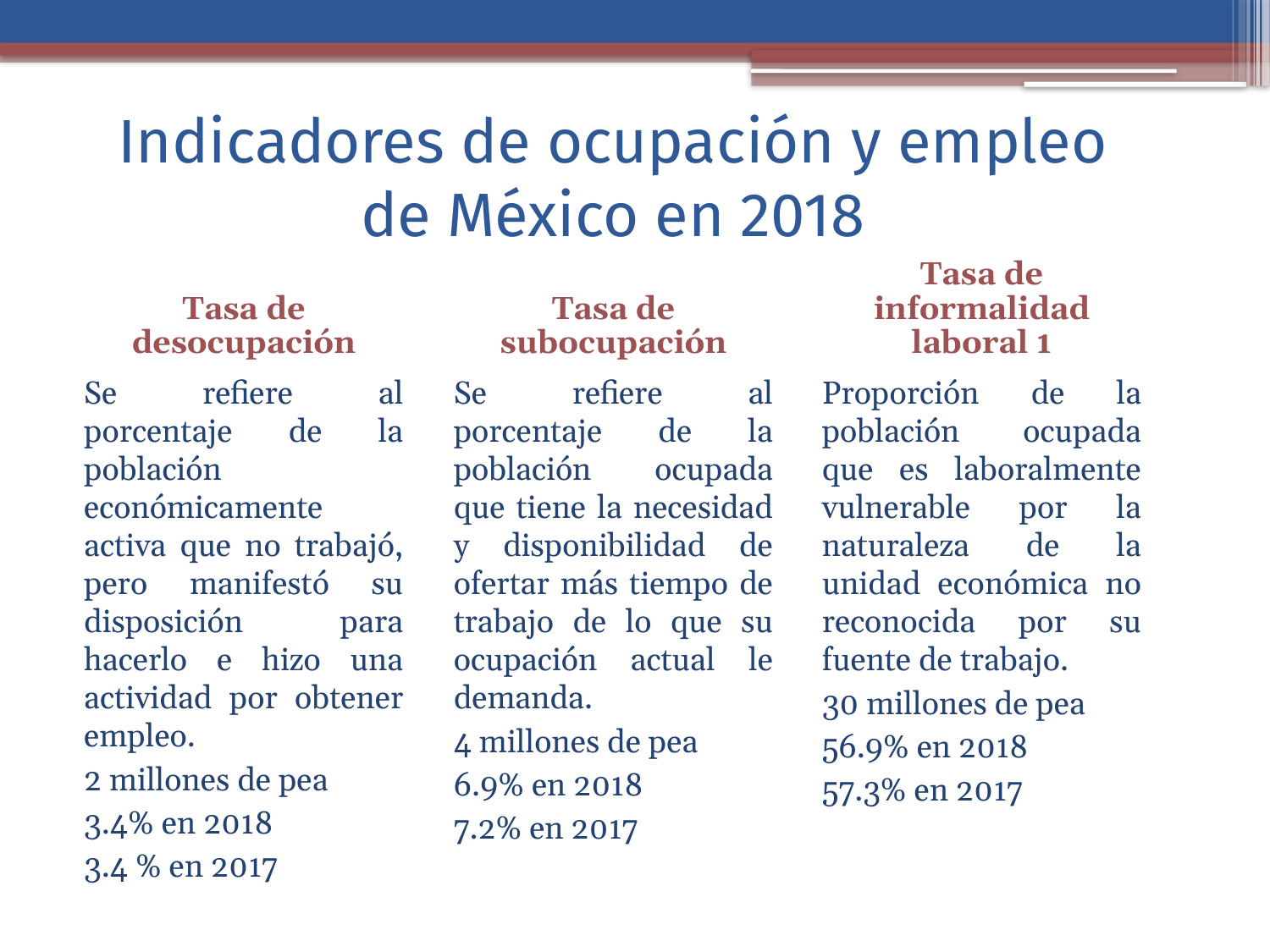

# Indicadores de ocupación y empleo de México en 2018
Tasa de desocupación
Tasa de subocupación
Tasa de informalidad laboral 1
Se refiere al porcentaje de la población económicamente activa que no trabajó, pero manifestó su disposición para hacerlo e hizo una actividad por obtener empleo.
2 millones de pea
3.4% en 2018
3.4 % en 2017

Se refiere al porcentaje de la población ocupada que tiene la necesidad y disponibilidad de ofertar más tiempo de trabajo de lo que su ocupación actual le demanda.
4 millones de pea
6.9% en 2018
7.2% en 2017
Proporción de la población ocupada que es laboralmente vulnerable por la naturaleza de la unidad económica no reconocida por su fuente de trabajo.
30 millones de pea
56.9% en 2018
57.3% en 2017